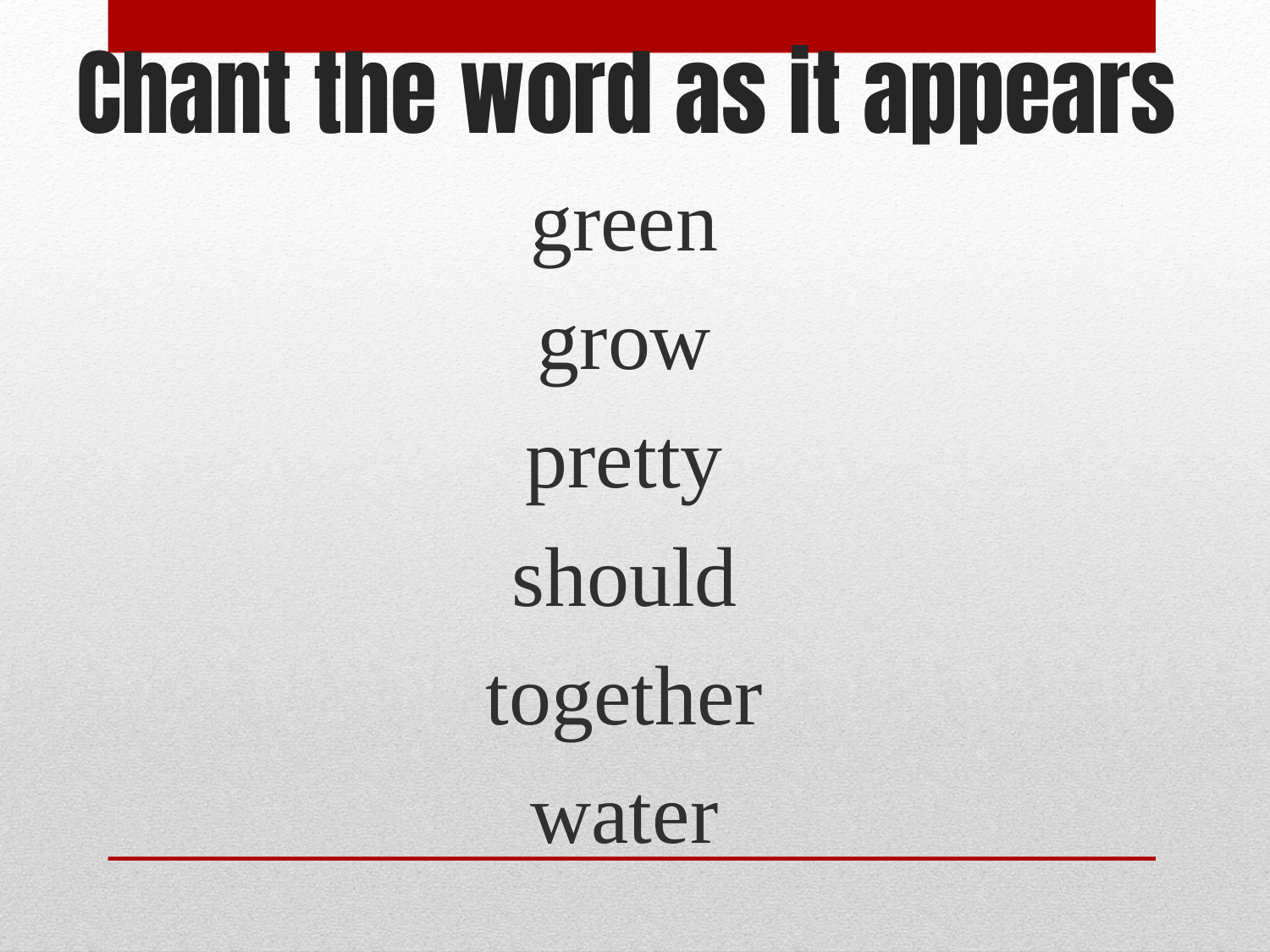

# Chant the word as it appears
green
grow
pretty
should
together
water